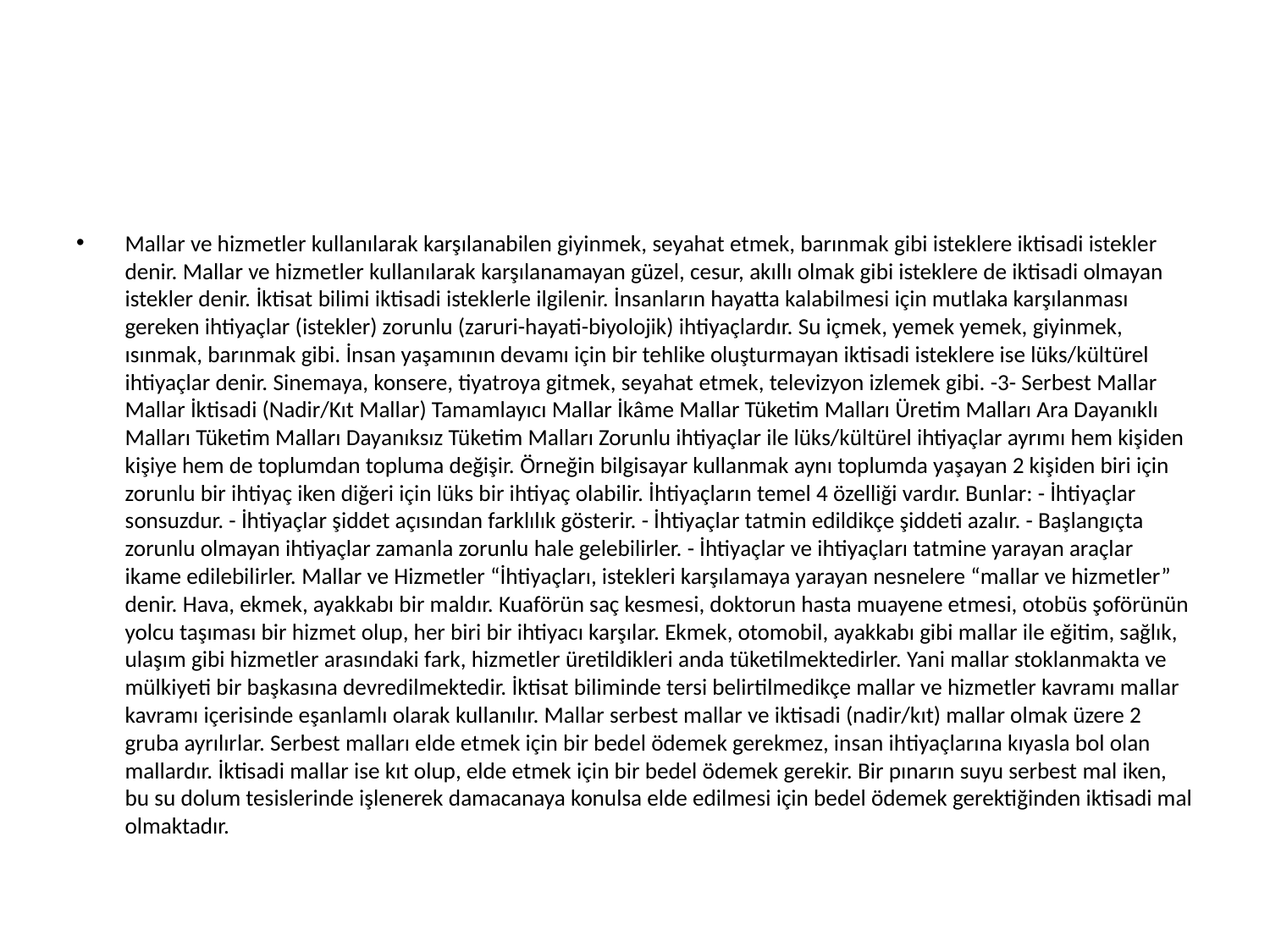

#
Mallar ve hizmetler kullanılarak karşılanabilen giyinmek, seyahat etmek, barınmak gibi isteklere iktisadi istekler denir. Mallar ve hizmetler kullanılarak karşılanamayan güzel, cesur, akıllı olmak gibi isteklere de iktisadi olmayan istekler denir. İktisat bilimi iktisadi isteklerle ilgilenir. İnsanların hayatta kalabilmesi için mutlaka karşılanması gereken ihtiyaçlar (istekler) zorunlu (zaruri-hayati-biyolojik) ihtiyaçlardır. Su içmek, yemek yemek, giyinmek, ısınmak, barınmak gibi. İnsan yaşamının devamı için bir tehlike oluşturmayan iktisadi isteklere ise lüks/kültürel ihtiyaçlar denir. Sinemaya, konsere, tiyatroya gitmek, seyahat etmek, televizyon izlemek gibi. -3- Serbest Mallar Mallar İktisadi (Nadir/Kıt Mallar) Tamamlayıcı Mallar İkâme Mallar Tüketim Malları Üretim Malları Ara Dayanıklı Malları Tüketim Malları Dayanıksız Tüketim Malları Zorunlu ihtiyaçlar ile lüks/kültürel ihtiyaçlar ayrımı hem kişiden kişiye hem de toplumdan topluma değişir. Örneğin bilgisayar kullanmak aynı toplumda yaşayan 2 kişiden biri için zorunlu bir ihtiyaç iken diğeri için lüks bir ihtiyaç olabilir. İhtiyaçların temel 4 özelliği vardır. Bunlar: - İhtiyaçlar sonsuzdur. - İhtiyaçlar şiddet açısından farklılık gösterir. - İhtiyaçlar tatmin edildikçe şiddeti azalır. - Başlangıçta zorunlu olmayan ihtiyaçlar zamanla zorunlu hale gelebilirler. - İhtiyaçlar ve ihtiyaçları tatmine yarayan araçlar ikame edilebilirler. Mallar ve Hizmetler “İhtiyaçları, istekleri karşılamaya yarayan nesnelere “mallar ve hizmetler” denir. Hava, ekmek, ayakkabı bir maldır. Kuaförün saç kesmesi, doktorun hasta muayene etmesi, otobüs şoförünün yolcu taşıması bir hizmet olup, her biri bir ihtiyacı karşılar. Ekmek, otomobil, ayakkabı gibi mallar ile eğitim, sağlık, ulaşım gibi hizmetler arasındaki fark, hizmetler üretildikleri anda tüketilmektedirler. Yani mallar stoklanmakta ve mülkiyeti bir başkasına devredilmektedir. İktisat biliminde tersi belirtilmedikçe mallar ve hizmetler kavramı mallar kavramı içerisinde eşanlamlı olarak kullanılır. Mallar serbest mallar ve iktisadi (nadir/kıt) mallar olmak üzere 2 gruba ayrılırlar. Serbest malları elde etmek için bir bedel ödemek gerekmez, insan ihtiyaçlarına kıyasla bol olan mallardır. İktisadi mallar ise kıt olup, elde etmek için bir bedel ödemek gerekir. Bir pınarın suyu serbest mal iken, bu su dolum tesislerinde işlenerek damacanaya konulsa elde edilmesi için bedel ödemek gerektiğinden iktisadi mal olmaktadır.